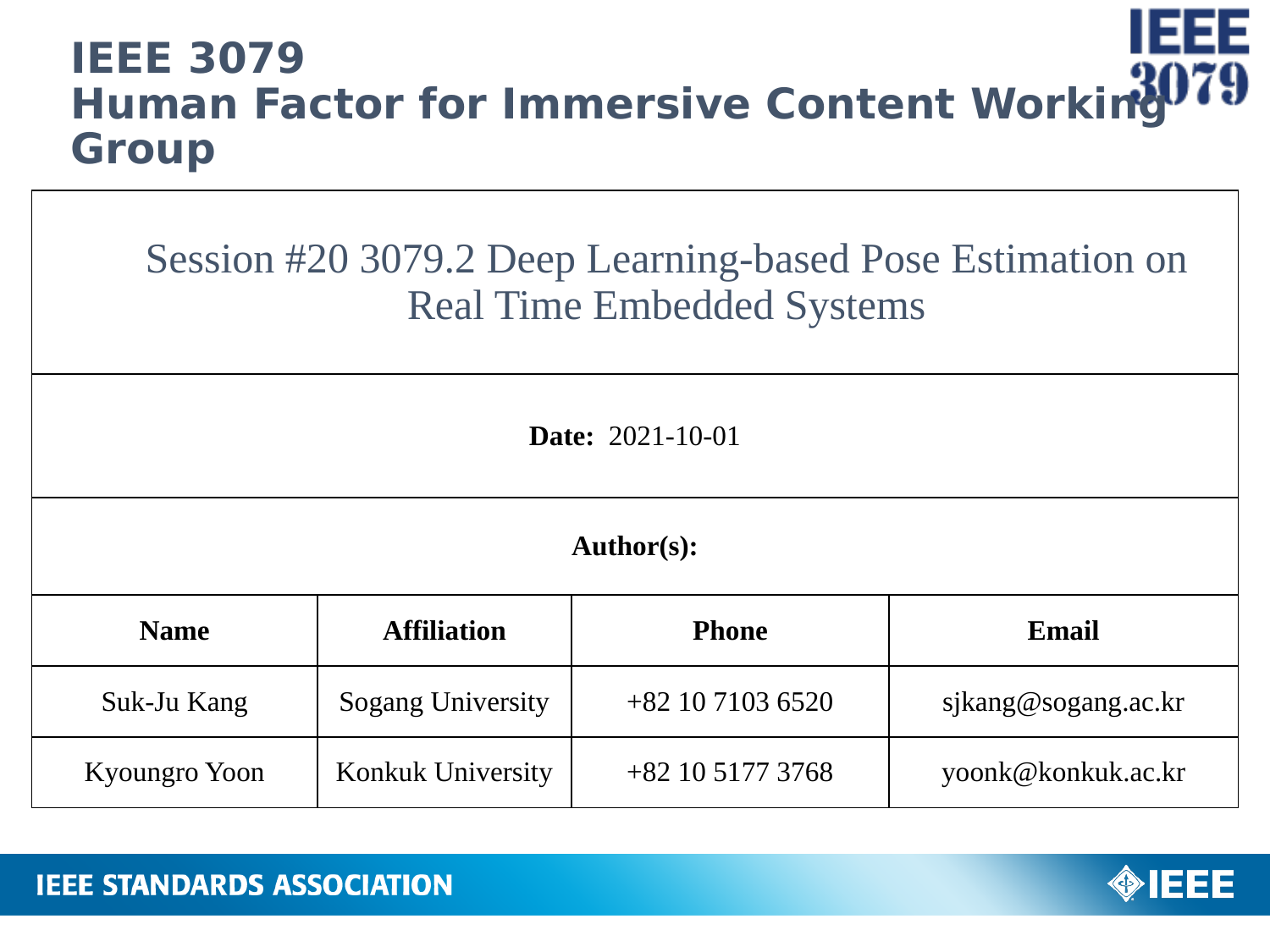

# IEEE 3079 Human Factor for Immersive Content Working Group
| Session #20 3079.2 Deep Learning-based Pose Estimation on Real Time Embedded Systems |  |  |  |
| --- | --- | --- | --- |
| Date: 2021-10-01 |  |  |  |
| Author(s): |  |  |  |
| Name | Affiliation | Phone | Email |
| Suk-Ju Kang | Sogang University | +82 10 7103 6520 | sjkang@sogang.ac.kr |
| Kyoungro Yoon | Konkuk University | +82 10 5177 3768 | yoonk@konkuk.ac.kr |